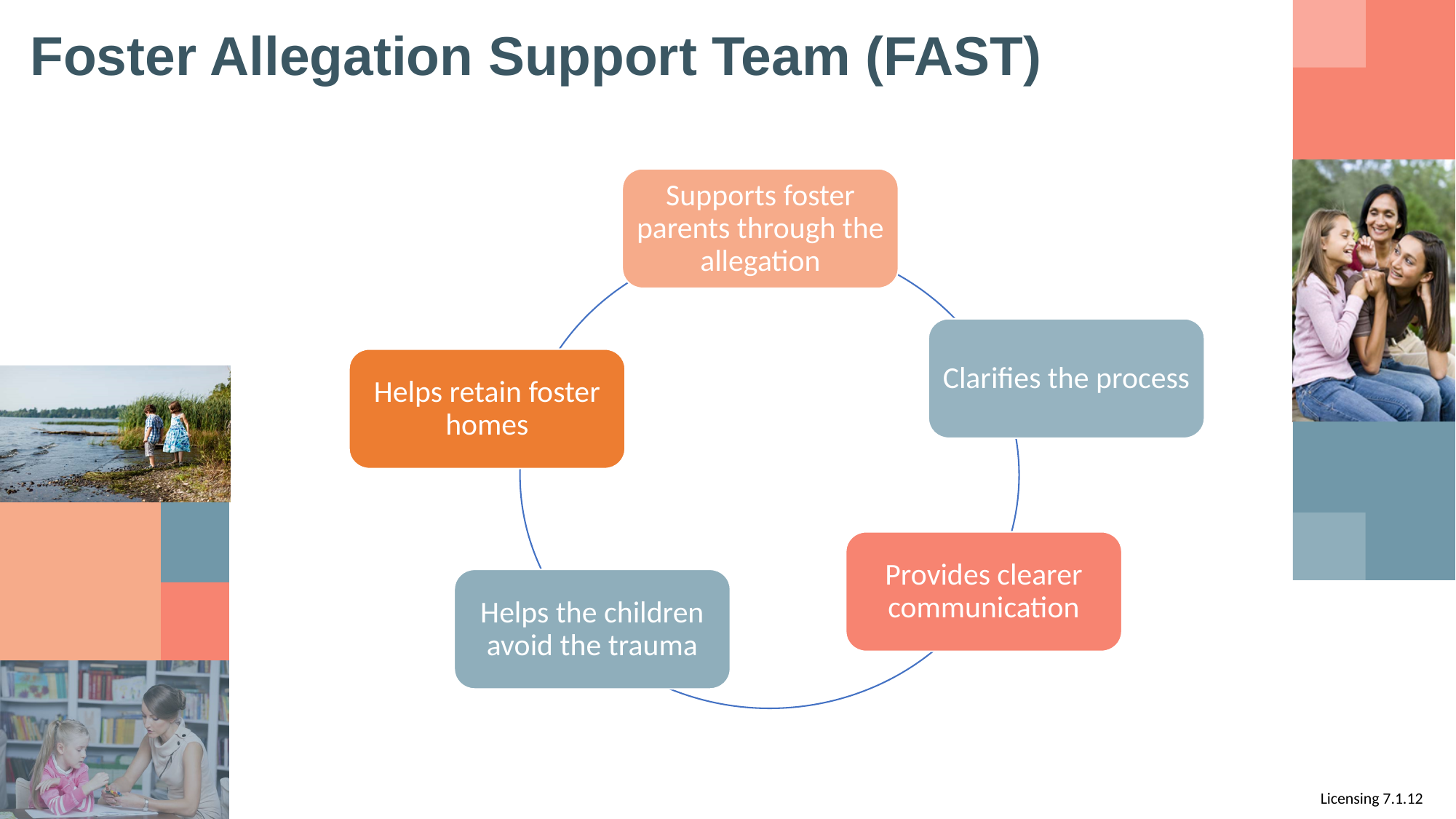

# Foster Allegation Support Team (FAST)
Supports foster parents through the allegation

Clarifies the process
Helps retain foster homes
Staffing
Provides clearer communication
Helps the children avoid the trauma
Licensing 7.1.12